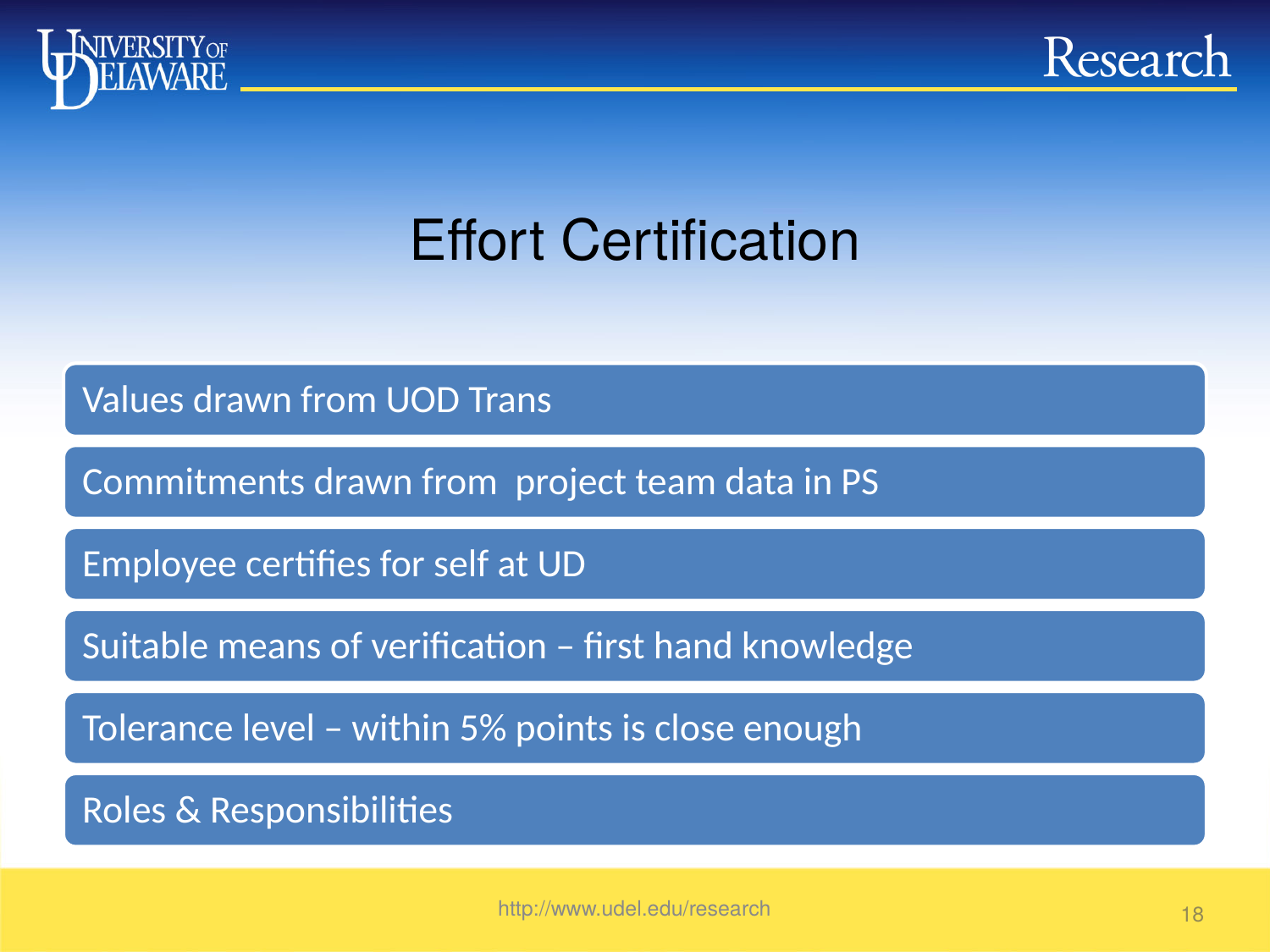

# Effort Certification
Values drawn from UOD Trans
Commitments drawn from  project team data in PS
Employee certifies for self at UD
Suitable means of verification – first hand knowledge
Tolerance level – within 5% points is close enough
Roles & Responsibilities
http://www.udel.edu/research
18